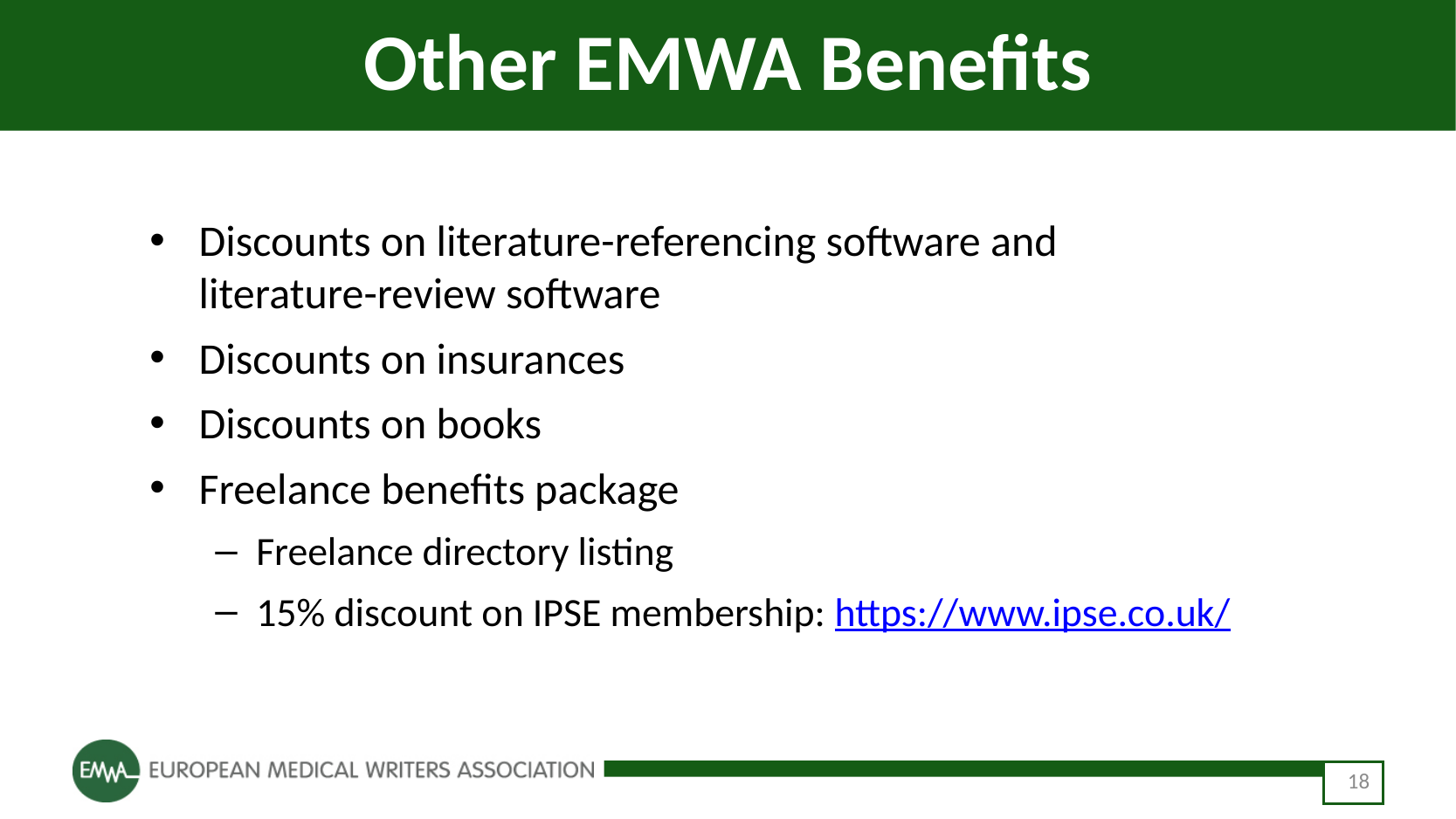

# Other EMWA Benefits
Discounts on literature-referencing software and
literature-review software
Discounts on insurances
Discounts on books
Freelance benefits package
Freelance directory listing
15% discount on IPSE membership: https://www.ipse.co.uk/

18